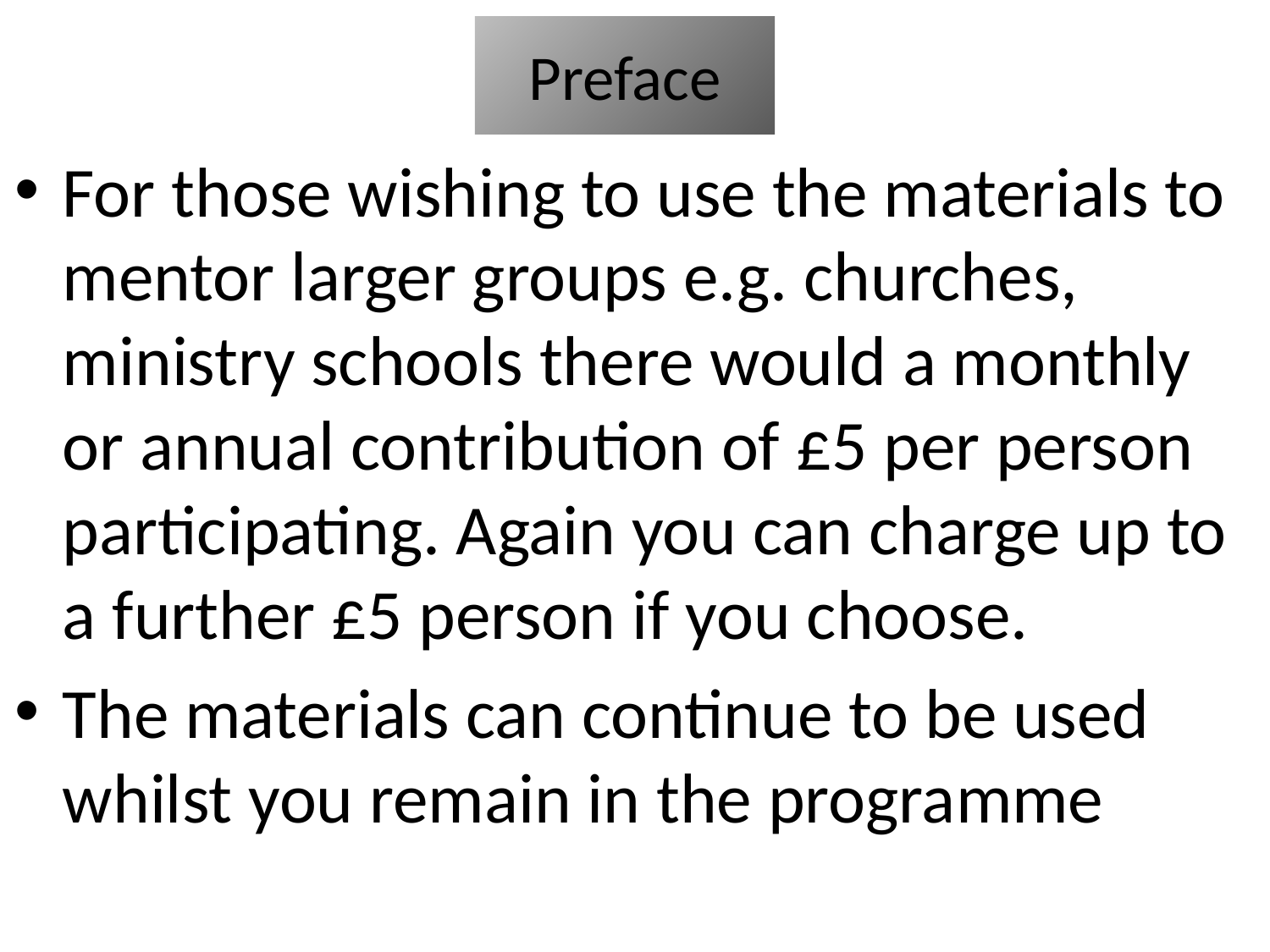

Preface
For those wishing to use the materials to mentor larger groups e.g. churches, ministry schools there would a monthly or annual contribution of £5 per person participating. Again you can charge up to a further £5 person if you choose.
The materials can continue to be used whilst you remain in the programme